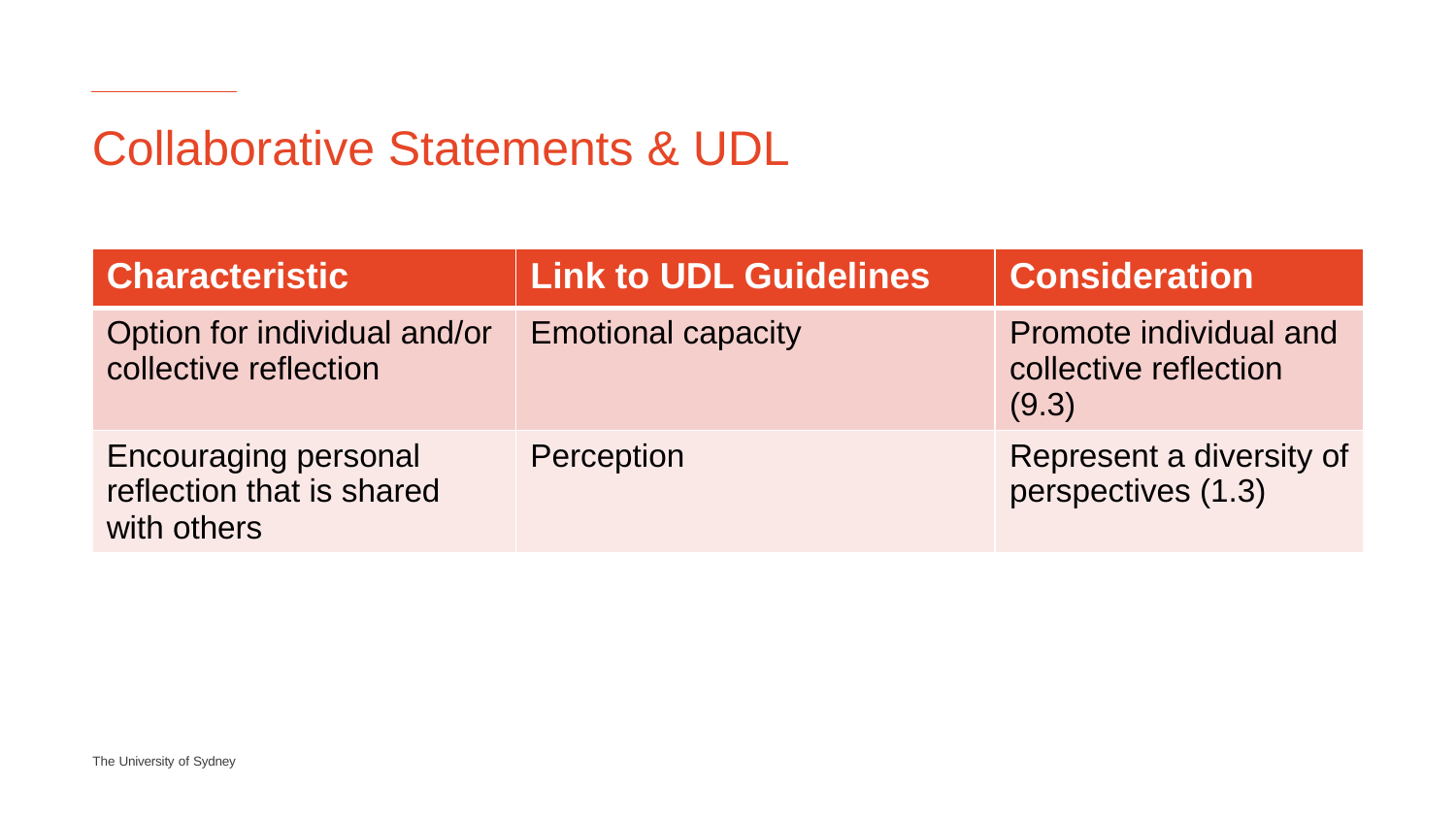

# Collaborative Statements & UDL
| Characteristic | Link to UDL Guidelines | Consideration |
| --- | --- | --- |
| Option for individual and/or collective reflection | Emotional capacity | Promote individual and collective reflection (9.3) |
| Encouraging personal reflection that is shared with others | Perception | Represent a diversity of perspectives (1.3) |